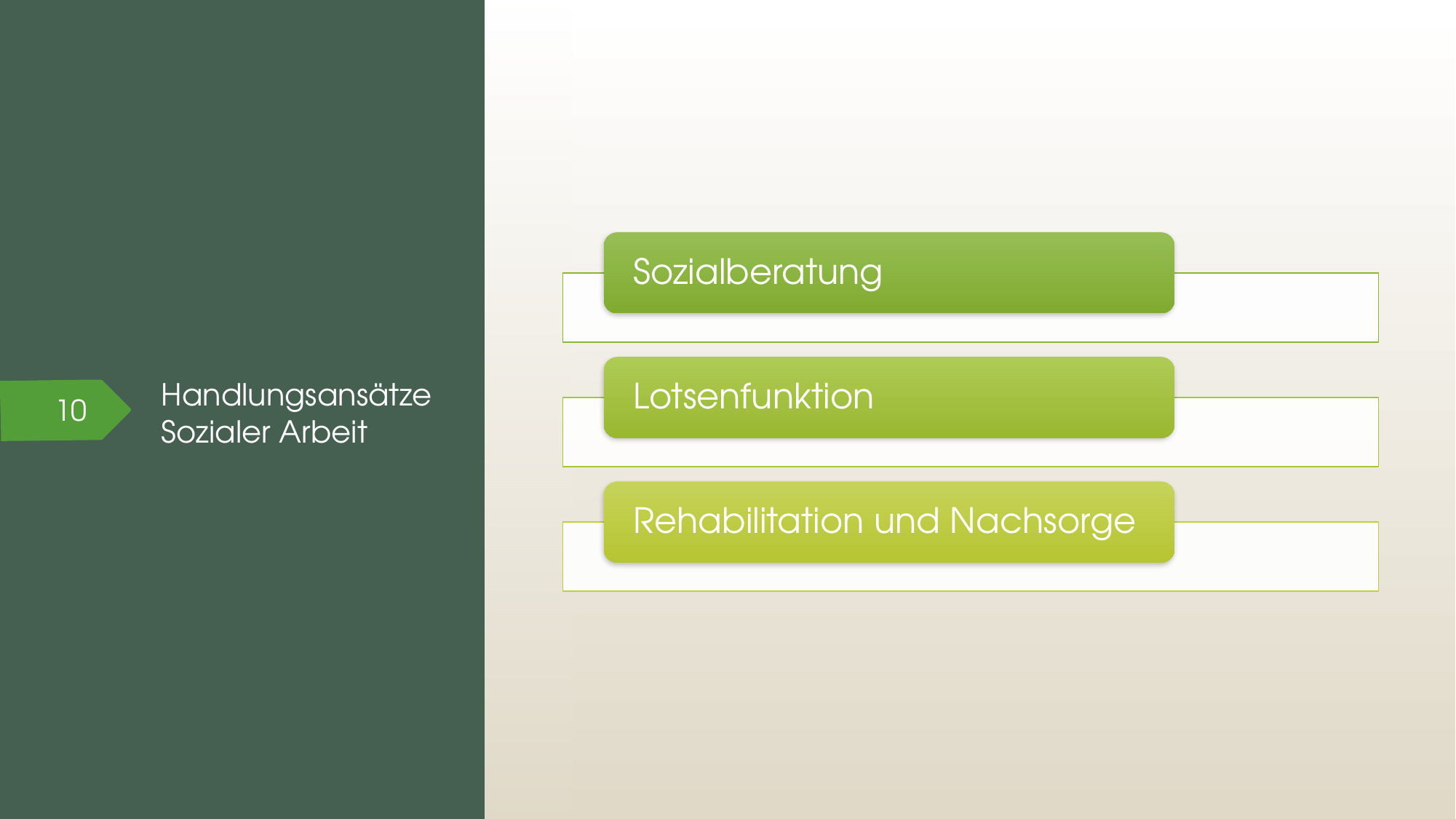

Sozialberatung
Lotsenfunktion
Rehabilitation und Nachsorge
# Handlungsansätze Sozialer Arbeit

10